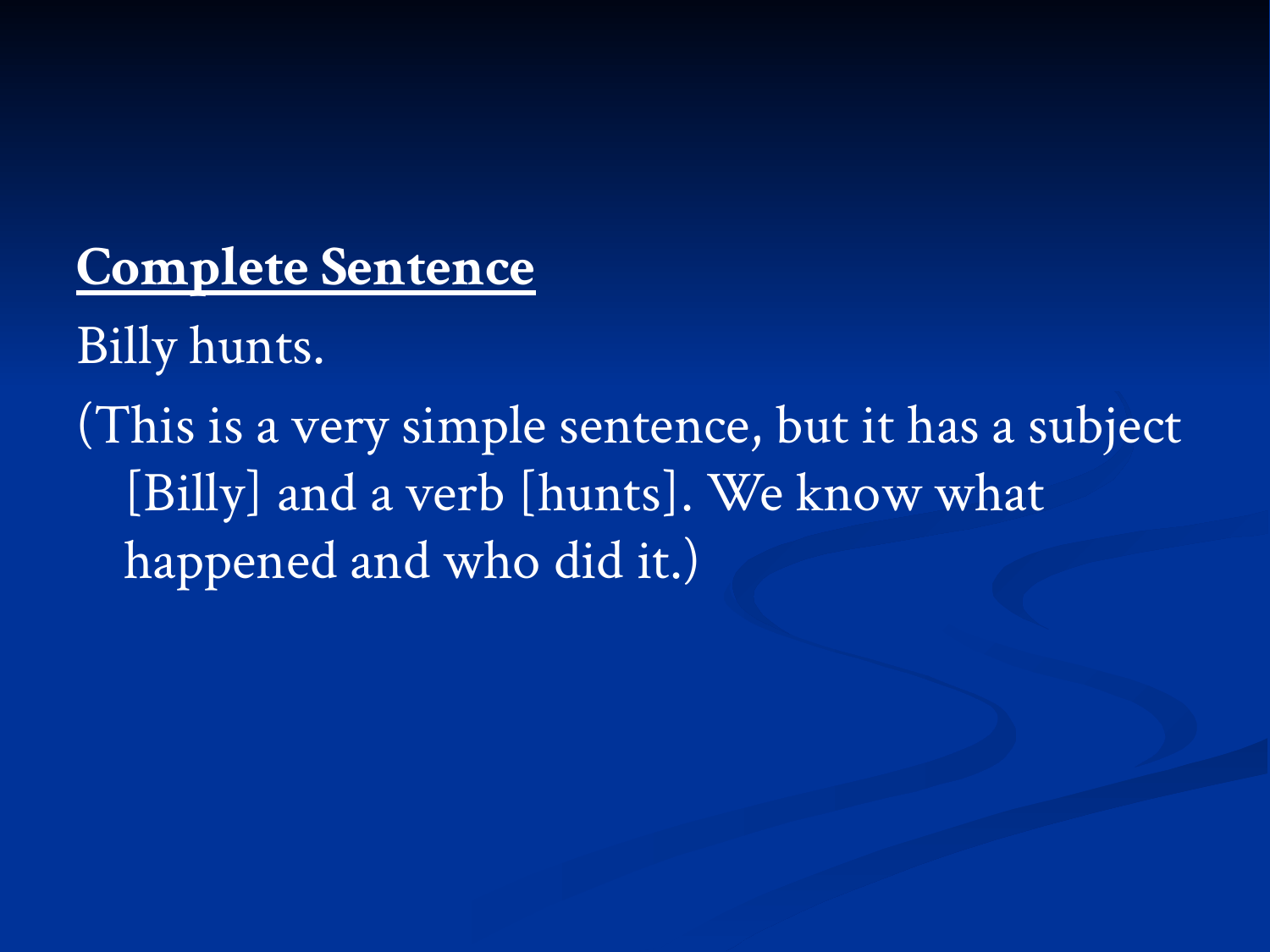

Complete Sentence
Billy hunts.
(This is a very simple sentence, but it has a subject [Billy] and a verb [hunts]. We know what happened and who did it.)